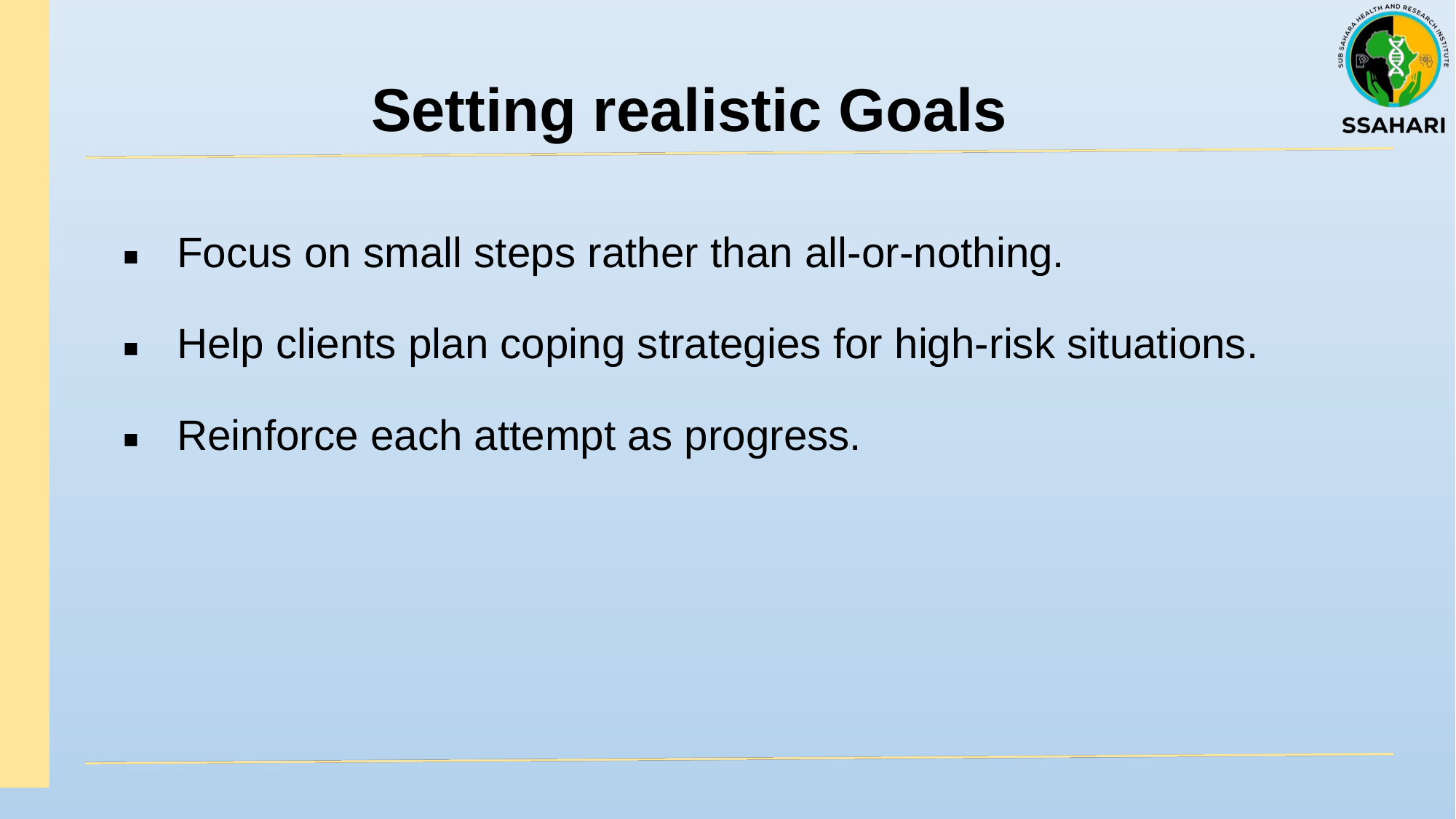

# Setting realistic Goals
Focus on small steps rather than all-or-nothing.
Help clients plan coping strategies for high-risk situations.
Reinforce each attempt as progress.